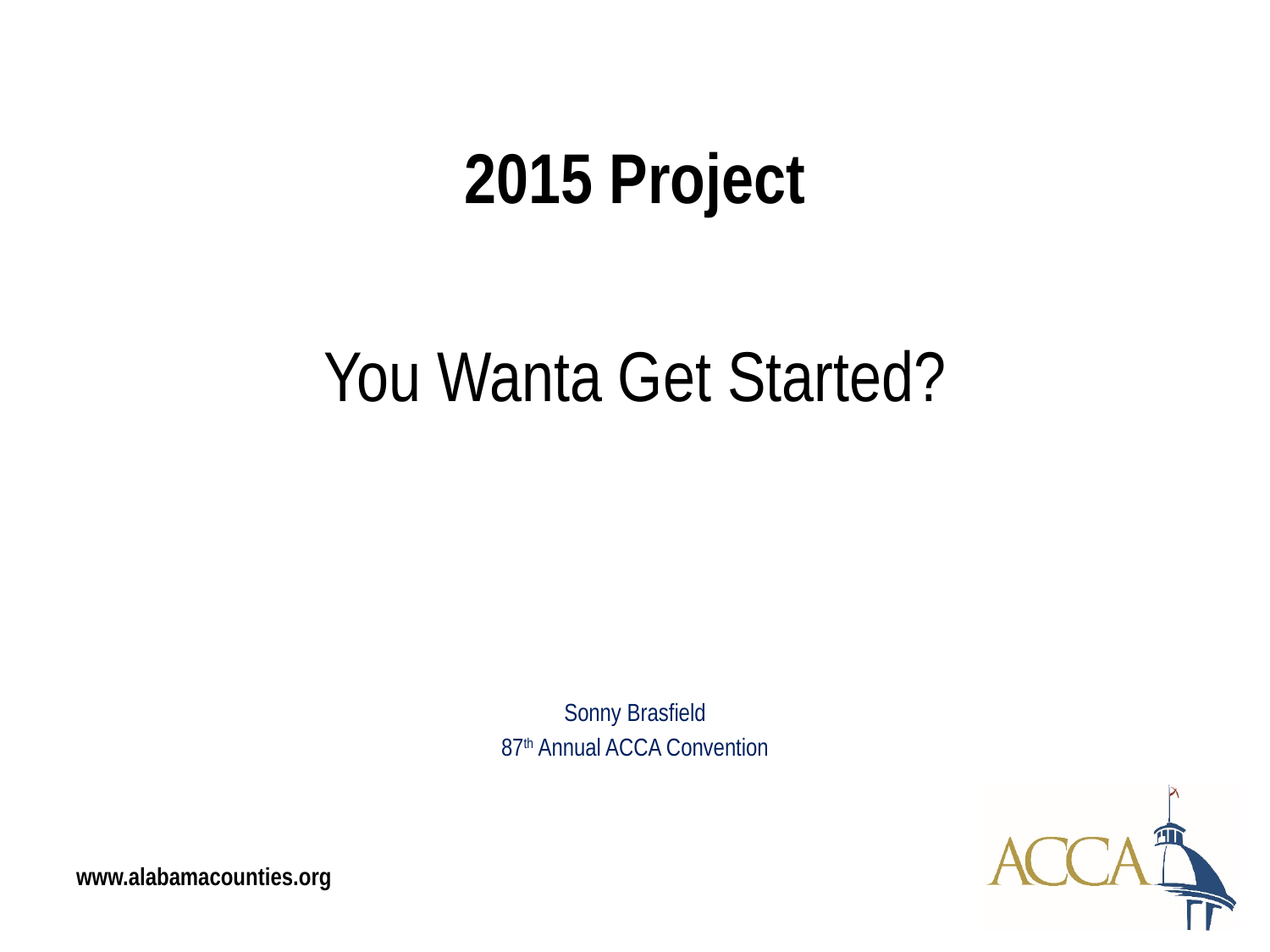

2015 Project

You Wanta Get Started?

Sonny Brasfield
87th Annual ACCA Convention
www.alabamacounties.org